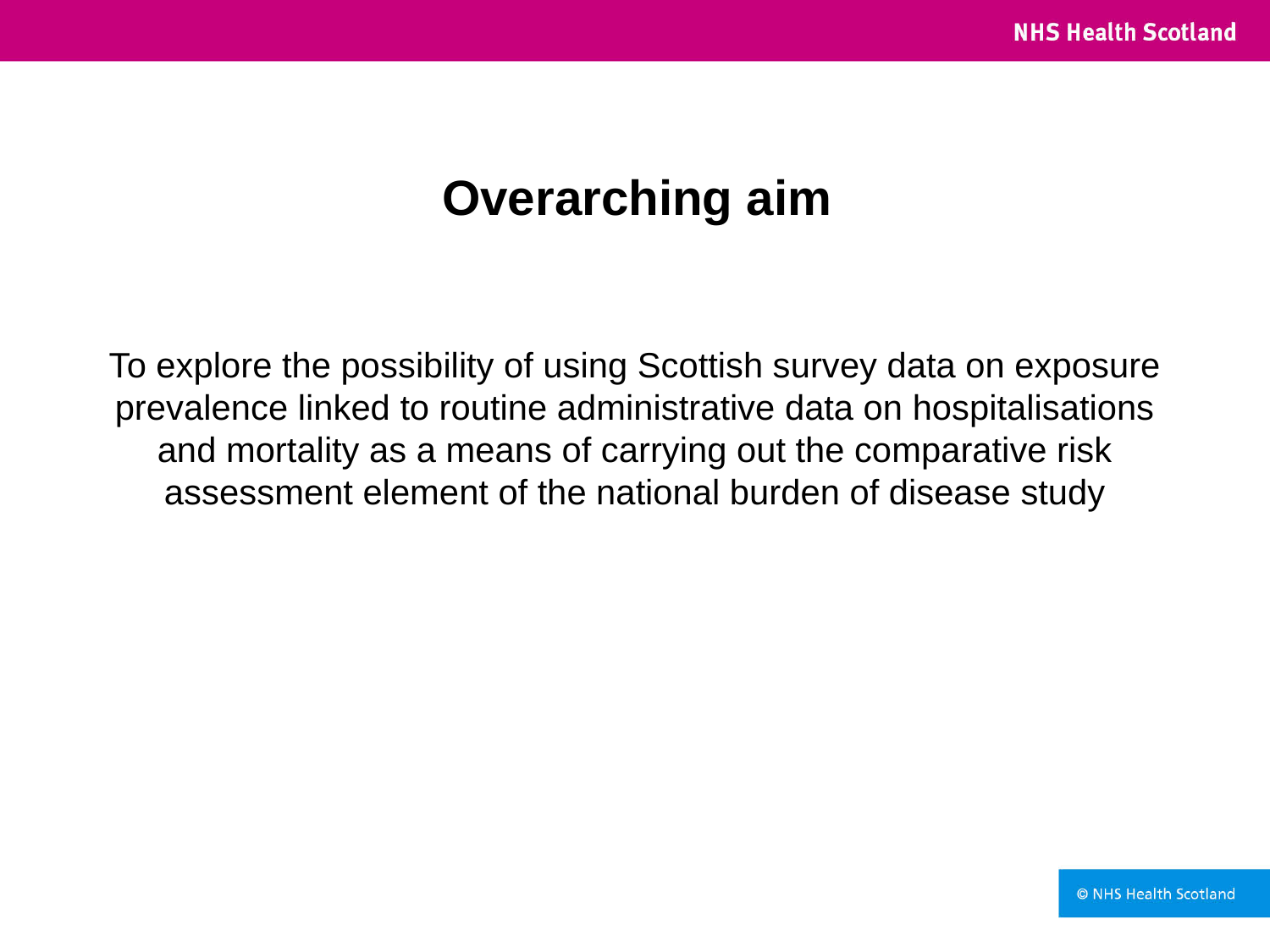

# Overarching aim
To explore the possibility of using Scottish survey data on exposure prevalence linked to routine administrative data on hospitalisations and mortality as a means of carrying out the comparative risk assessment element of the national burden of disease study